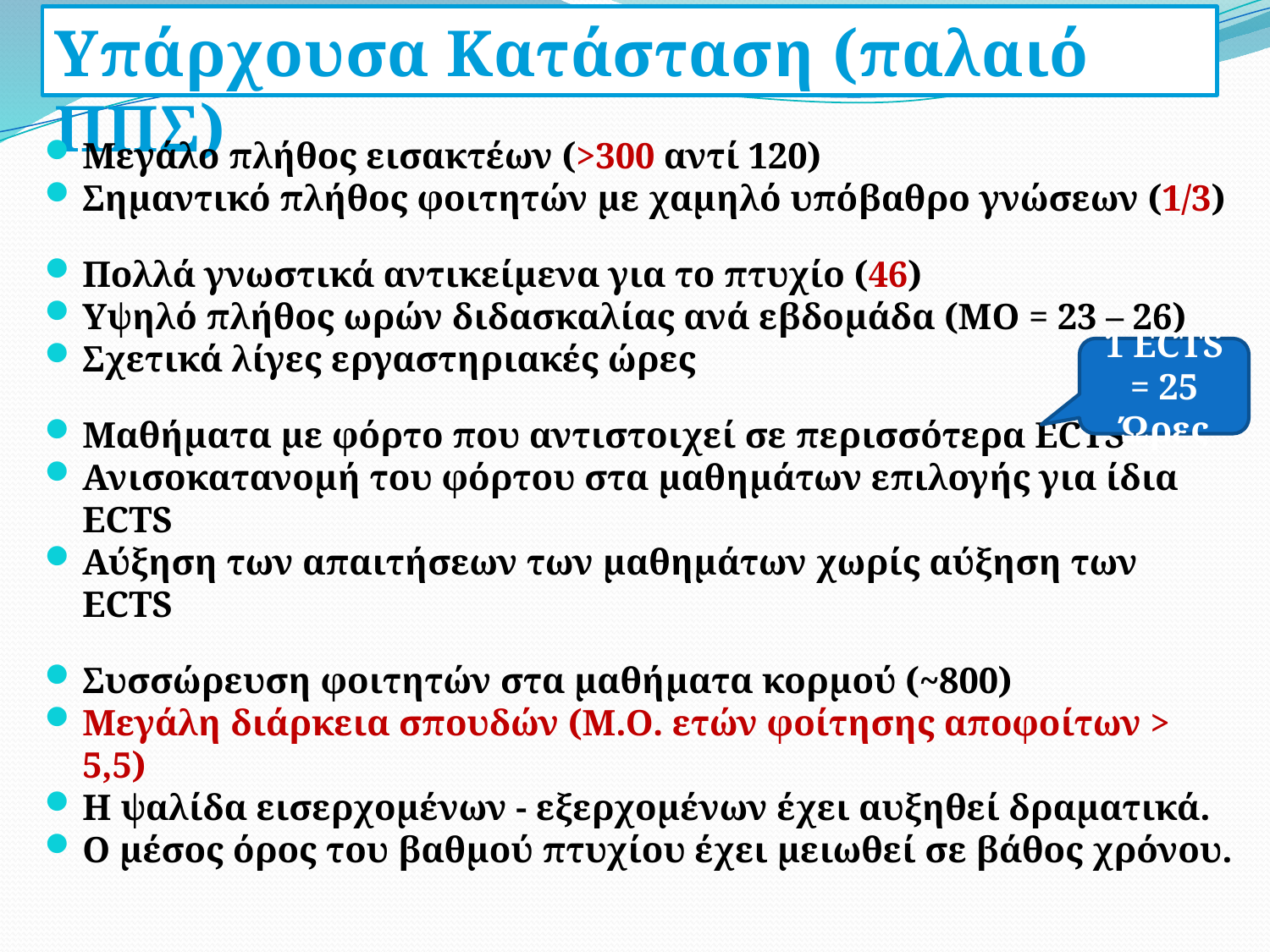

# Υπάρχουσα Κατάσταση (παλαιό ΠΠΣ)
Μεγάλο πλήθος εισακτέων (>300 αντί 120)
Σημαντικό πλήθος φοιτητών με χαμηλό υπόβαθρο γνώσεων (1/3)

Πολλά γνωστικά αντικείμενα για το πτυχίο (46)
Υψηλό πλήθος ωρών διδασκαλίας ανά εβδομάδα (ΜΟ = 23 – 26)
Σχετικά λίγες εργαστηριακές ώρες

Μαθήματα με φόρτο που αντιστοιχεί σε περισσότερα ECTS
Ανισοκατανομή του φόρτου στα μαθημάτων επιλογής για ίδια ECTS
Αύξηση των απαιτήσεων των μαθημάτων χωρίς αύξηση των ECTS

Συσσώρευση φοιτητών στα μαθήματα κορμού (~800)
Μεγάλη διάρκεια σπουδών (M.O. ετών φοίτησης αποφοίτων > 5,5)
Η ψαλίδα εισερχομένων - εξερχομένων έχει αυξηθεί δραματικά.
Ο μέσος όρος του βαθμού πτυχίου έχει μειωθεί σε βάθος χρόνου.
1 ECTS = 25 Ώρες